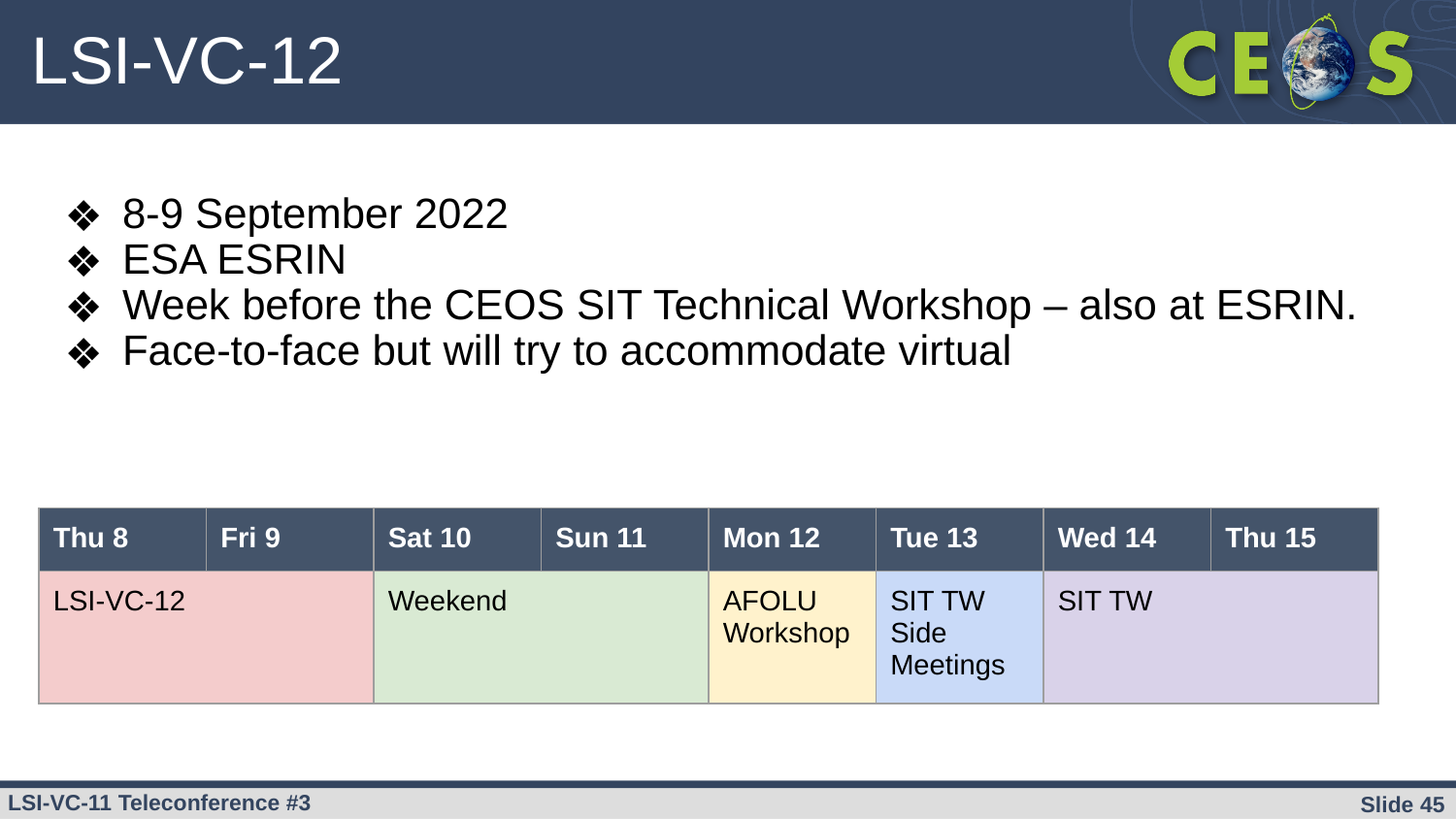

# LSI-VC-12
8-9 September 2022
ESA ESRIN
Week before the CEOS SIT Technical Workshop – also at ESRIN.
Face-to-face but will try to accommodate virtual

| Thu 8 | Fri 9 | Sat 10 | Sun 11 | Mon 12 | Tue 13 | Wed 14 | Thu 15 |
| --- | --- | --- | --- | --- | --- | --- | --- |
| LSI-VC-12 |  | Weekend |  | AFOLU Workshop | SIT TW Side Meetings | SIT TW |  |